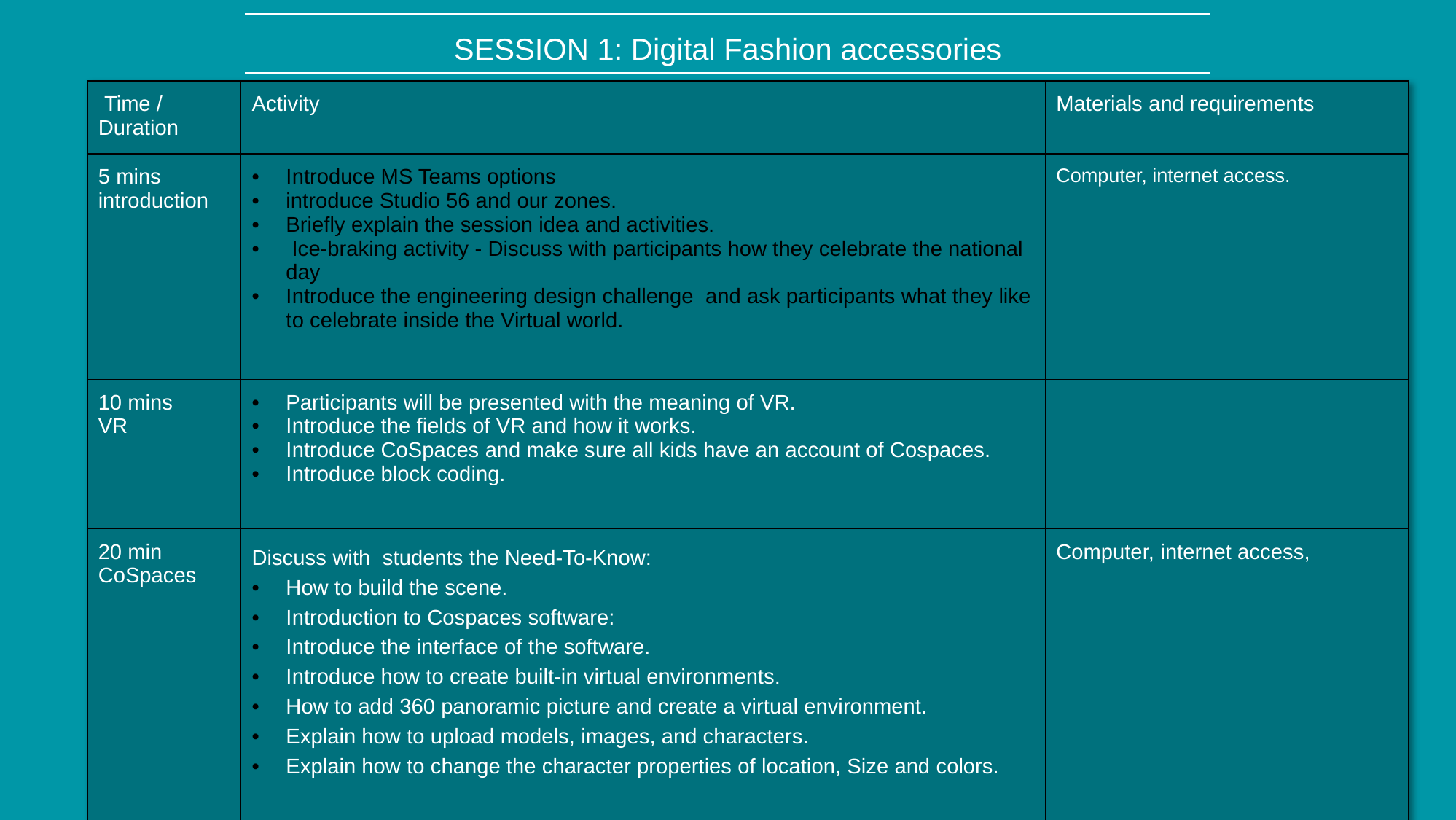

SESSION 1: Digital Fashion accessories

| Time / Duration | Activity | Materials and requirements |
| --- | --- | --- |
| 5 mins introduction | Introduce MS Teams options introduce Studio 56 and our zones. Briefly explain the session idea and activities. Ice-braking activity - Discuss with participants how they celebrate the national day Introduce the engineering design challenge and ask participants what they like to celebrate inside the Virtual world. | Computer, internet access. |
| 10 mins VR | Participants will be presented with the meaning of VR. Introduce the fields of VR and how it works. Introduce CoSpaces and make sure all kids have an account of Cospaces. Introduce block coding. |  |
| 20 min CoSpaces | Discuss with students the Need-To-Know: How to build the scene. Introduction to Cospaces software: Introduce the interface of the software. Introduce how to create built-in virtual environments. How to add 360 panoramic picture and create a virtual environment. Explain how to upload models, images, and characters. Explain how to change the character properties of location, Size and colors. | Computer, internet access, |